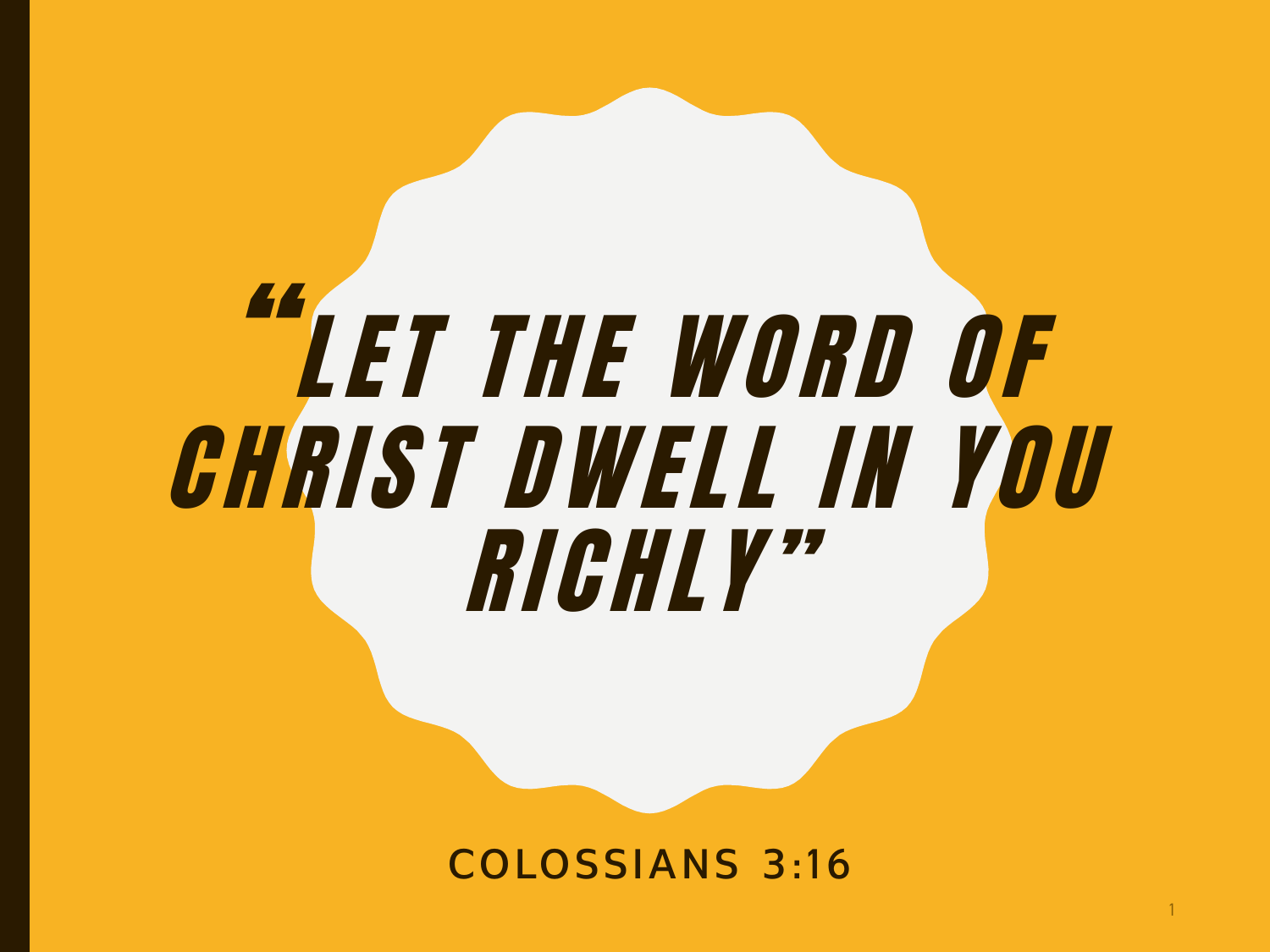

# “Let the word of Christ dwell in you richly”
Colossians 3:16
1